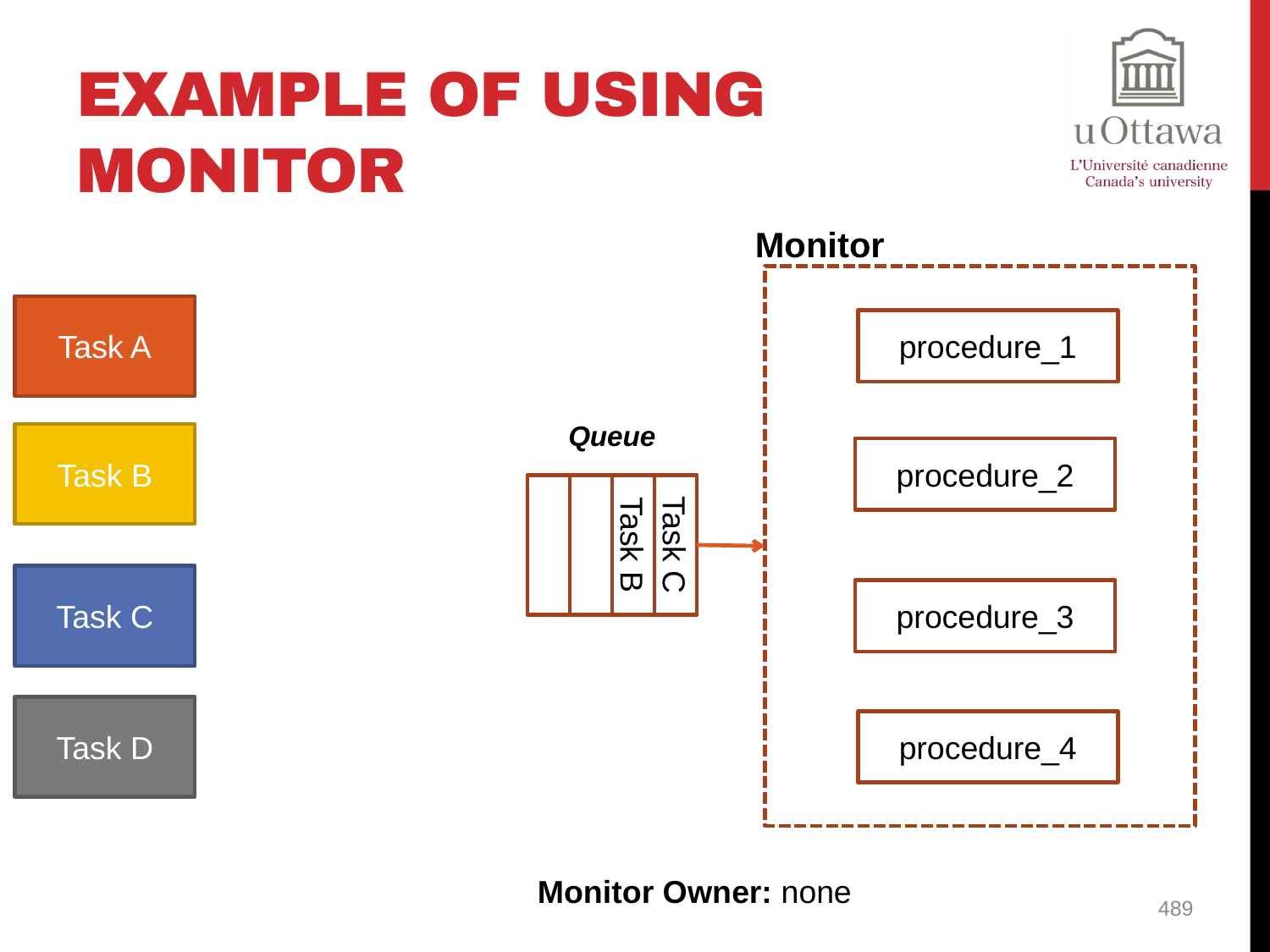

# Example of Using Monitor
Monitor

Task A
procedure_1
Queue
Task B
procedure_2

Task B
Task C
Task C
procedure_3
Task D
procedure_4
Monitor Owner: none
489